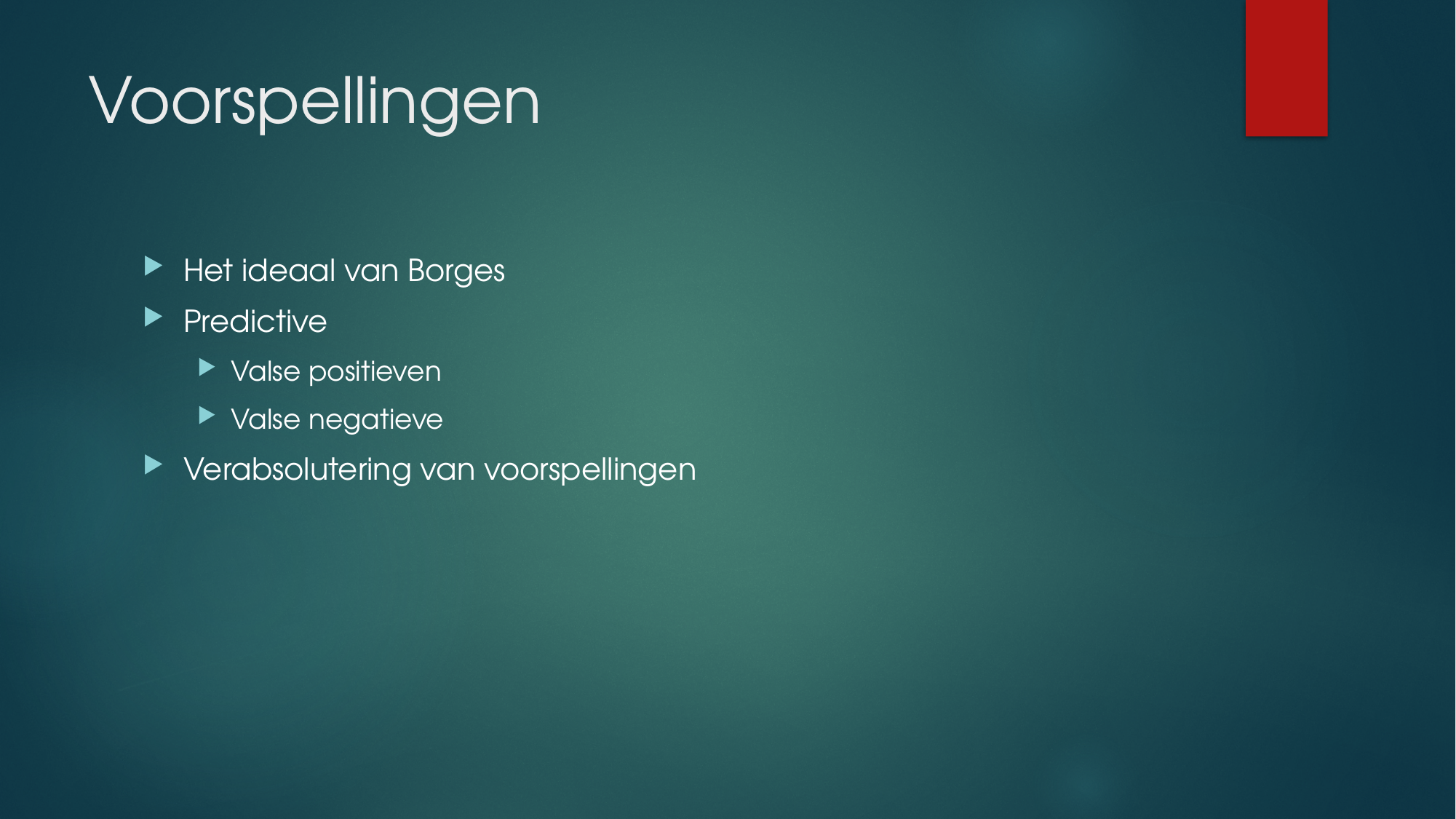

# Voorspellingen
Het ideaal van Borges
Predictive
Valse positieven
Valse negatieve
Verabsolutering van voorspellingen